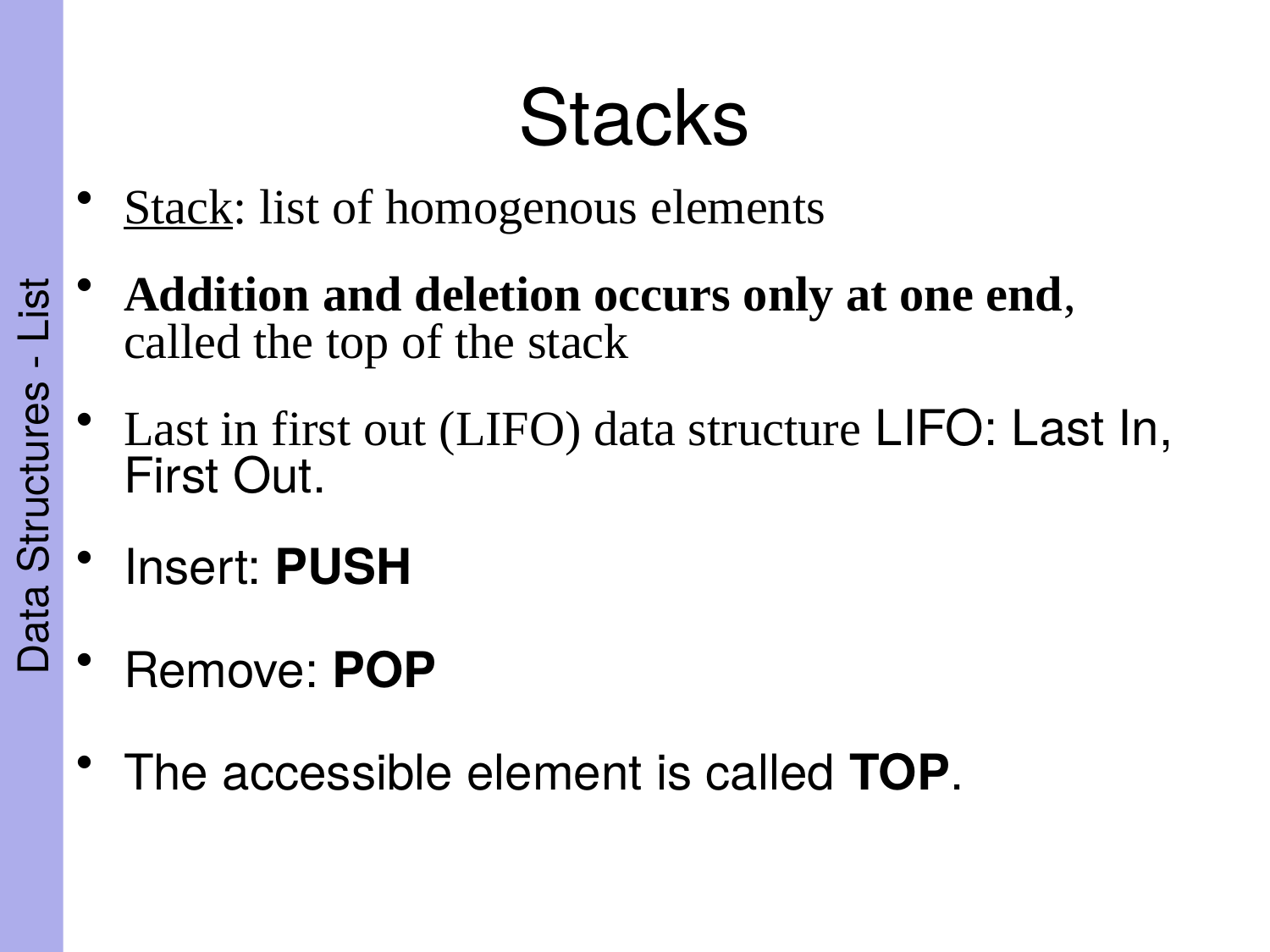

# Stacks
Stack: list of homogenous elements
Addition and deletion occurs only at one end, called the top of the stack
Last in first out (LIFO) data structure LIFO: Last In, First Out.

Insert: PUSH

Remove: POP

The accessible element is called TOP.